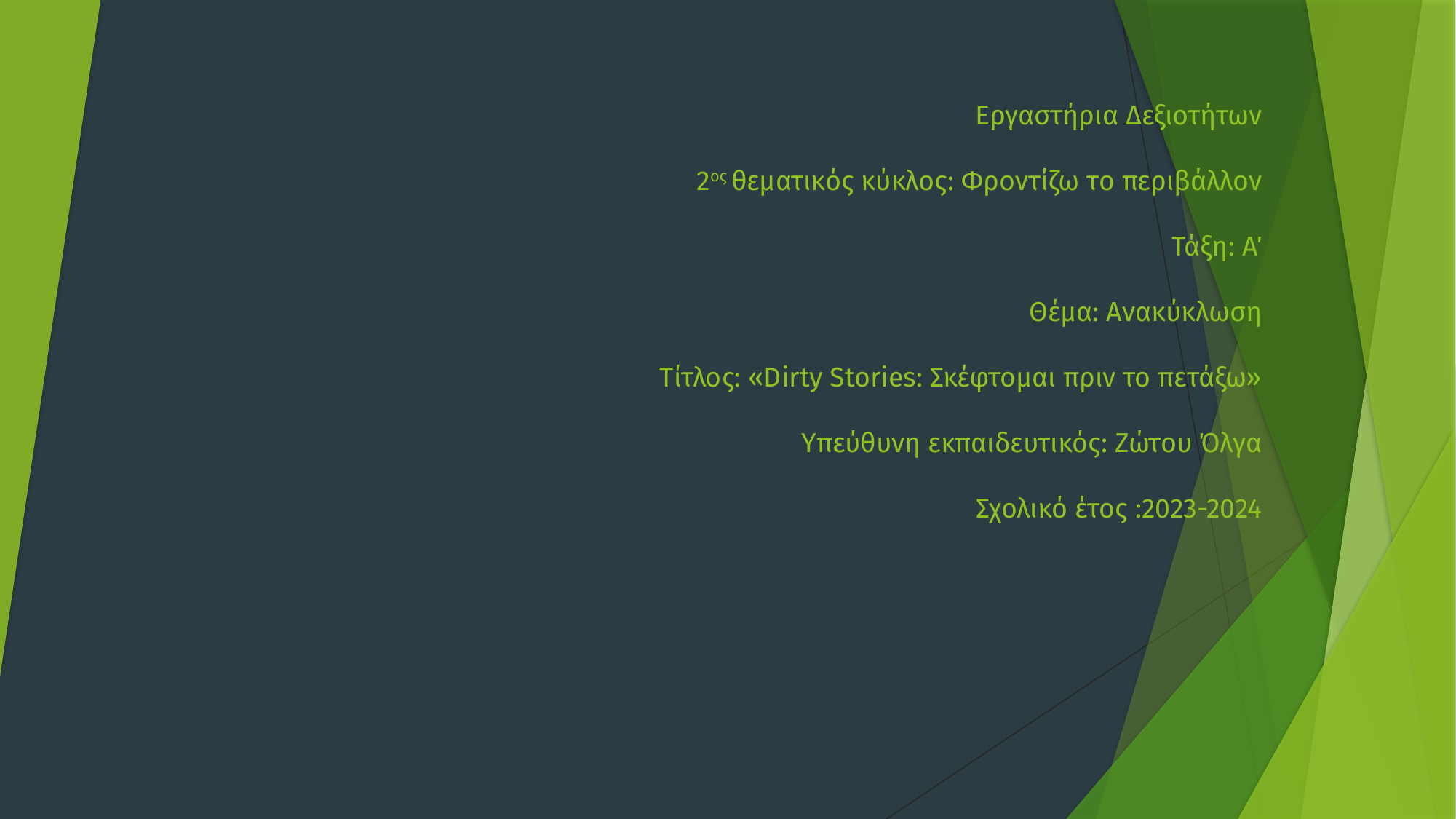

# Εργαστήρια Δεξιοτήτων 2ος θεματικός κύκλος: Φροντίζω το περιβάλλον Τάξη: Α΄ Θέμα: Ανακύκλωση Τίτλος: «Dirty Stories: Σκέφτομαι πριν το πετάξω» Υπεύθυνη εκπαιδευτικός: Ζώτου Όλγα Σχολικό έτος :2023-2024